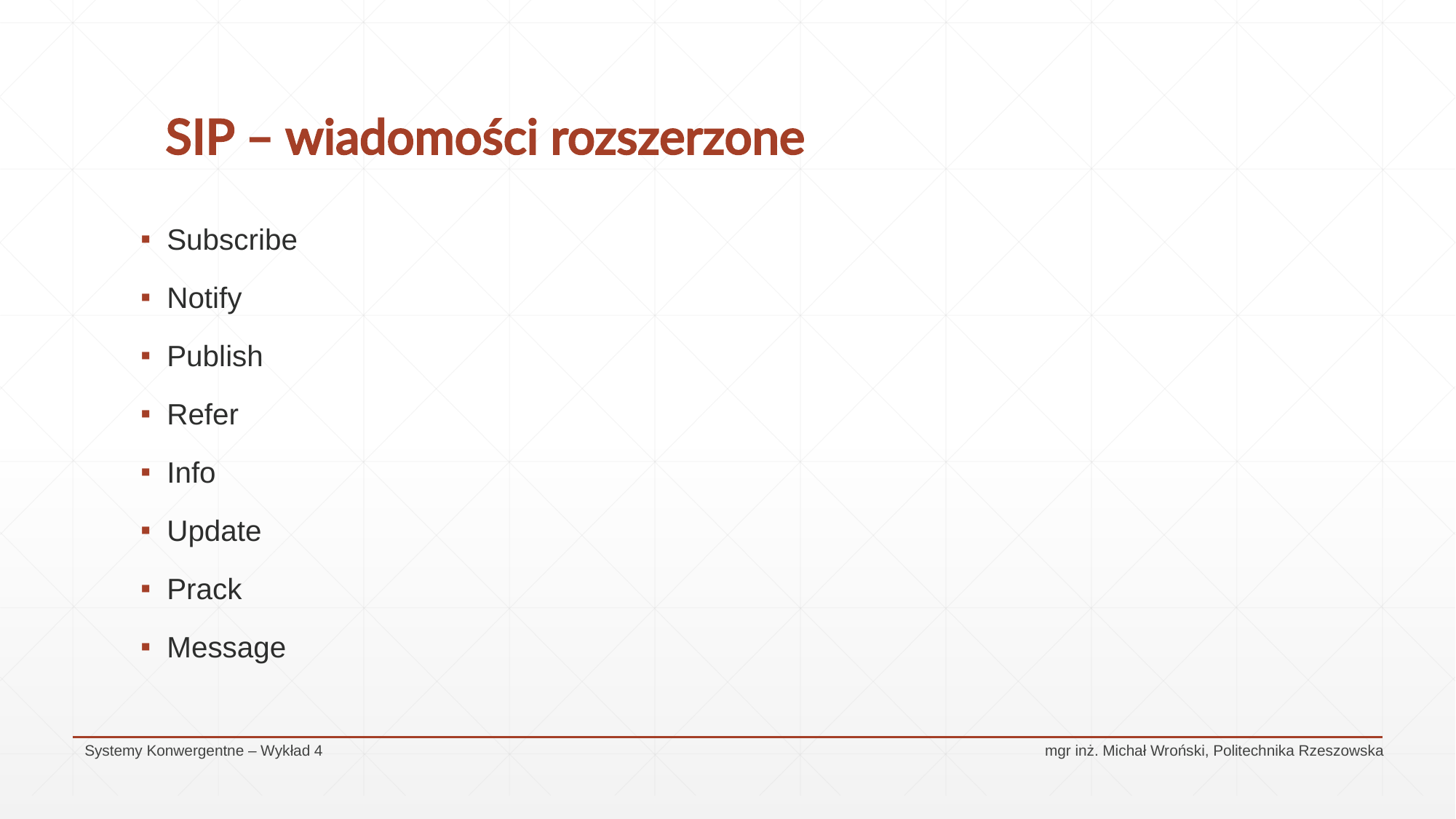

# SIP – wiadomości rozszerzone
Subscribe
Notify
Publish
Refer
Info
Update
Prack
Message
Systemy Konwergentne – Wykład 4					                                               mgr inż. Michał Wroński, Politechnika Rzeszowska